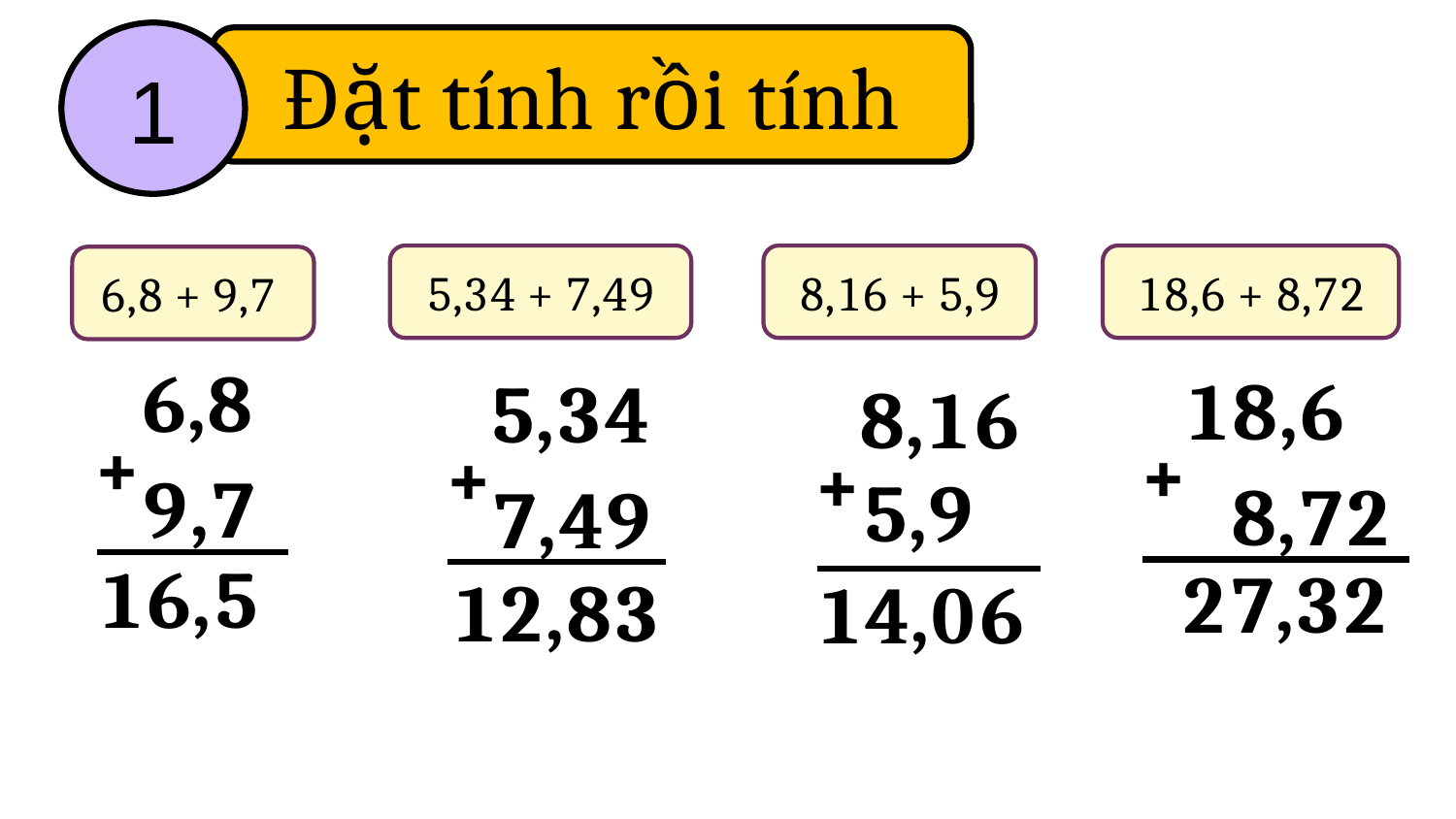

1
Đặt tính rồi tính
5,34 + 7,49
8,16 + 5,9
18,6 + 8,72
6,8 + 9,7
6,8
18,6
5,34
8,16
+
+
+
+
9,7
5,9
8,72
7,49
16,5
27,32
12,83
14,06